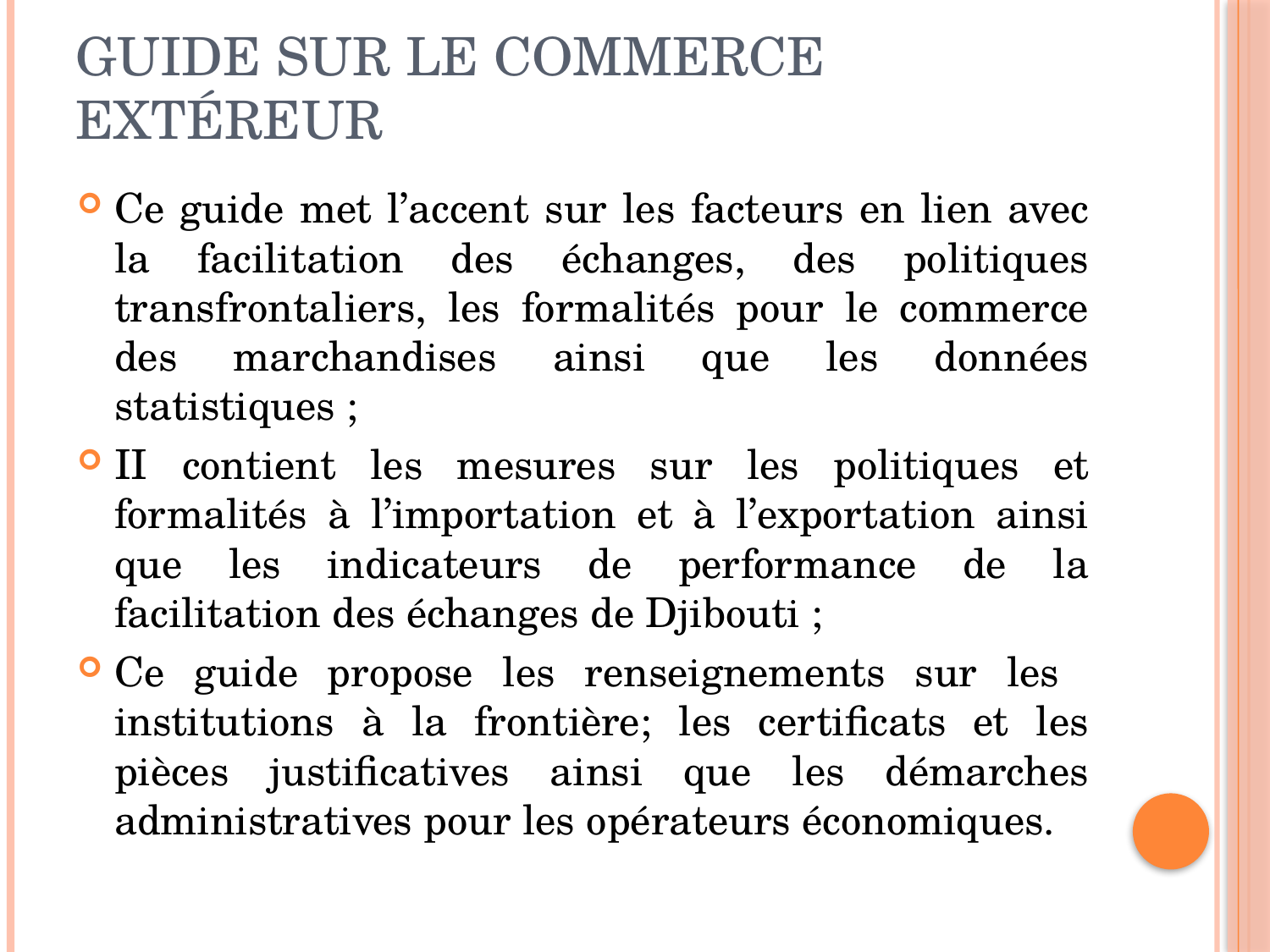

# Guide sur le commerce extéreur
Ce guide met l’accent sur les facteurs en lien avec la facilitation des échanges, des politiques transfrontaliers, les formalités pour le commerce des marchandises ainsi que les données statistiques ;
II contient les mesures sur les politiques et formalités à l’importation et à l’exportation ainsi que les indicateurs de performance de la facilitation des échanges de Djibouti ;
Ce guide propose les renseignements sur les  institutions à la frontière; les certificats et les pièces justificatives ainsi que les démarches administratives pour les opérateurs économiques.